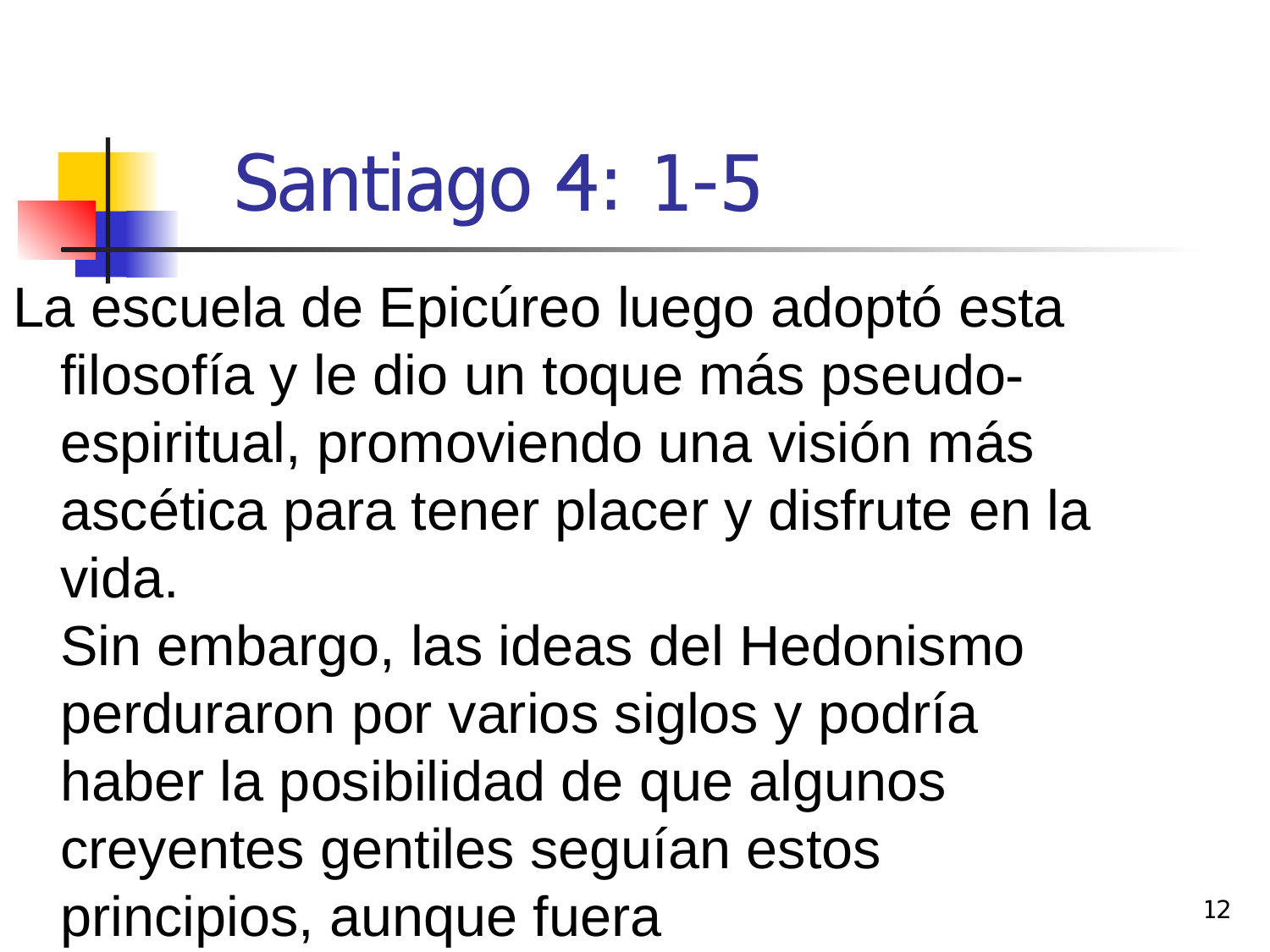

# Santiago 4: 1-5
La escuela de Epicúreo luego adoptó esta filosofía y le dio un toque más pseudo-espiritual, promoviendo una visión más ascética para tener placer y disfrute en la vida.
Sin embargo, las ideas del Hedonismo perduraron por varios siglos y podría haber la posibilidad de que algunos creyentes gentiles seguían estos principios, aunque fuera inconcientemente.
12